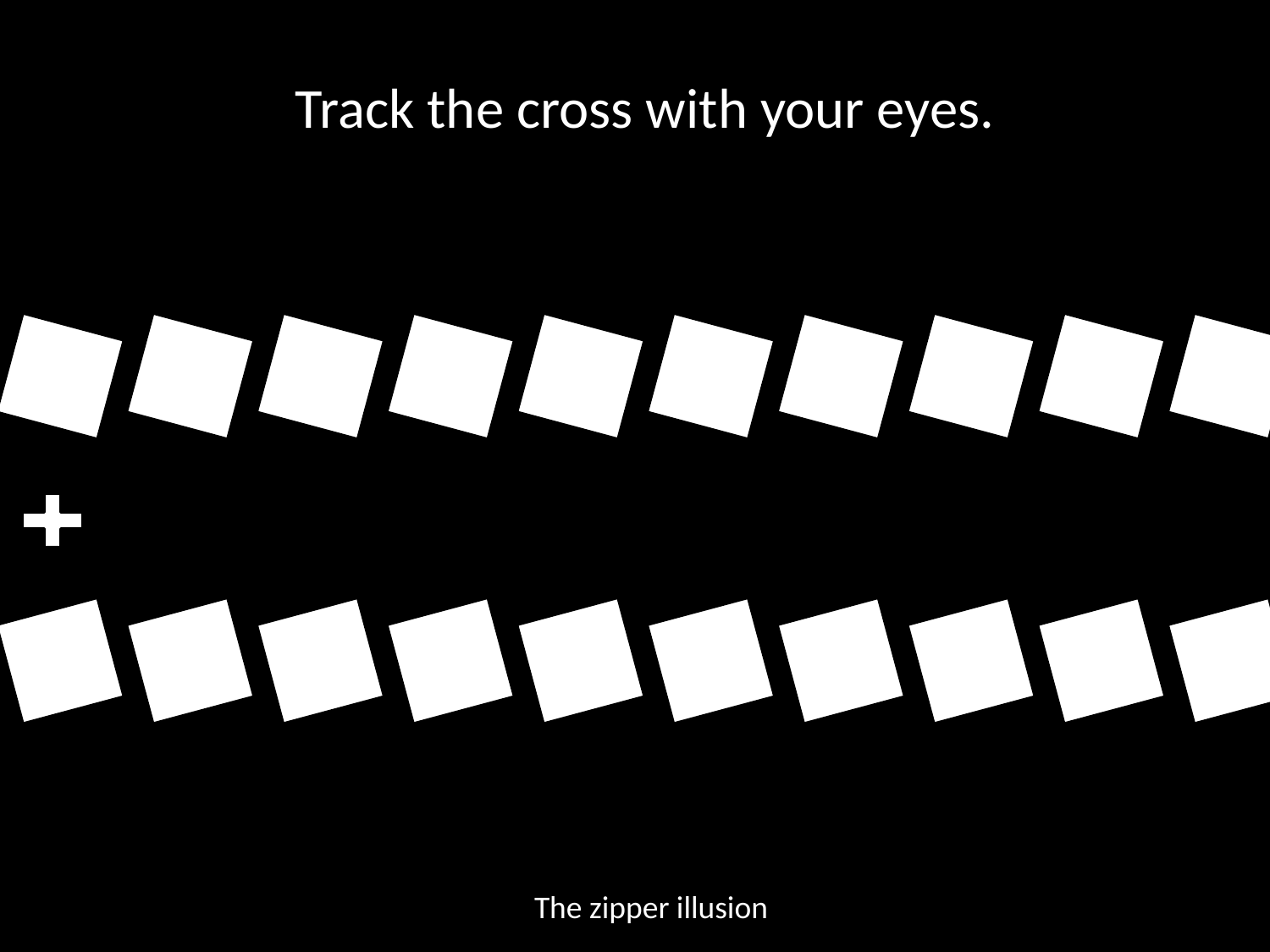

Track the cross with your eyes.

The zipper illusion